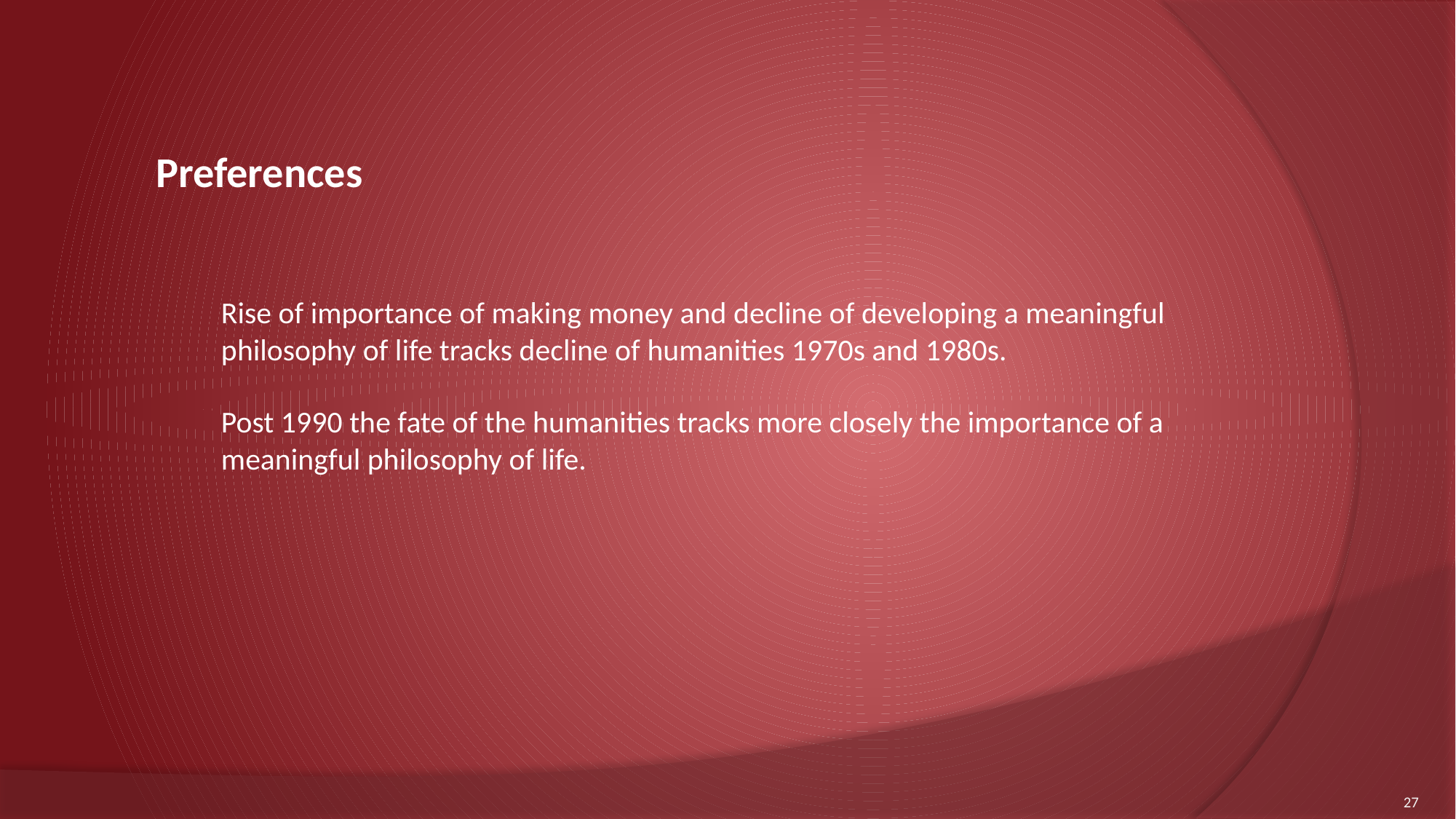

# Preferences
Rise of importance of making money and decline of developing a meaningful philosophy of life tracks decline of humanities 1970s and 1980s.

Post 1990 the fate of the humanities tracks more closely the importance of a meaningful philosophy of life.

27